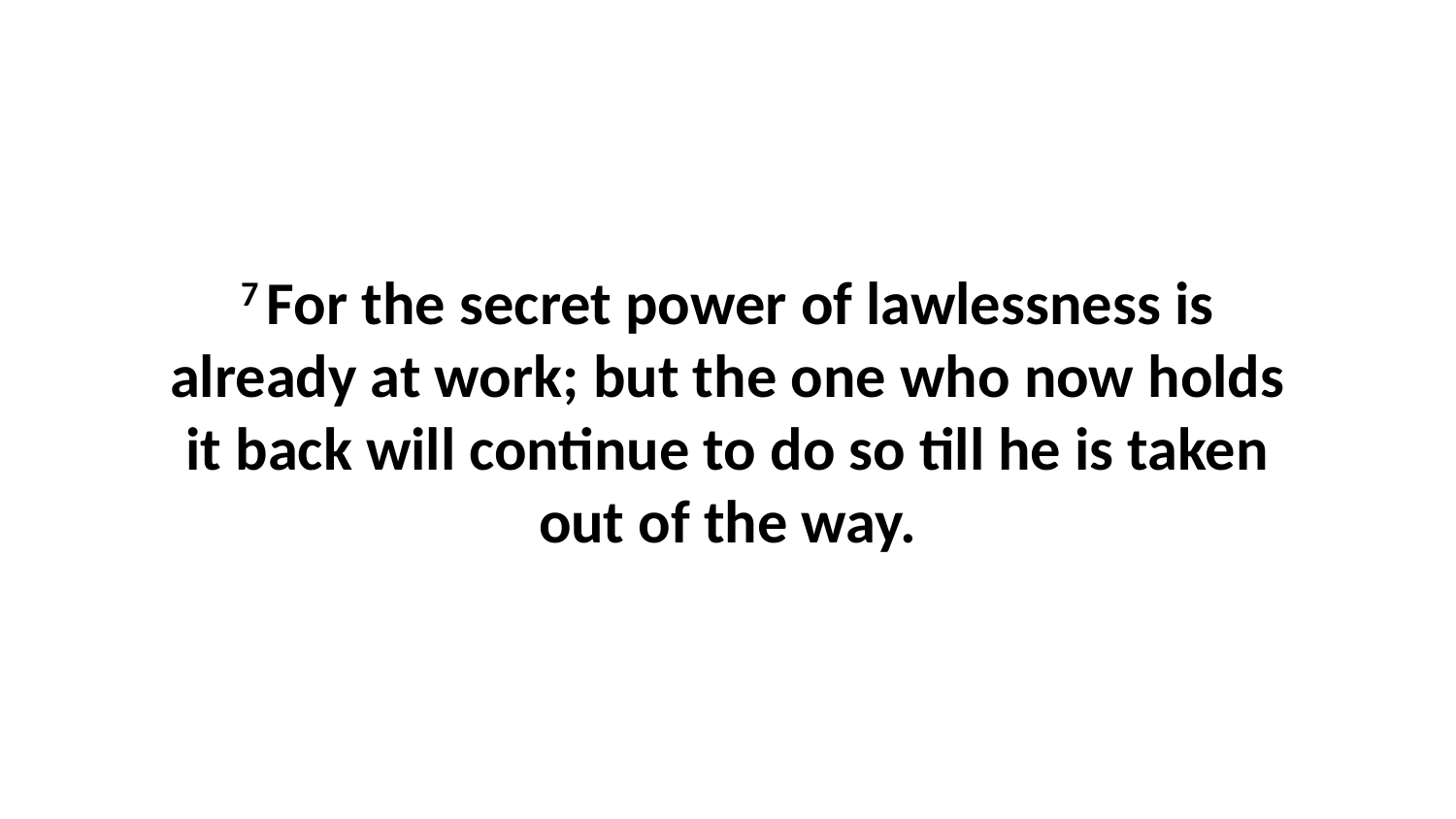

7 For the secret power of lawlessness is already at work; but the one who now holds it back will continue to do so till he is taken out of the way.